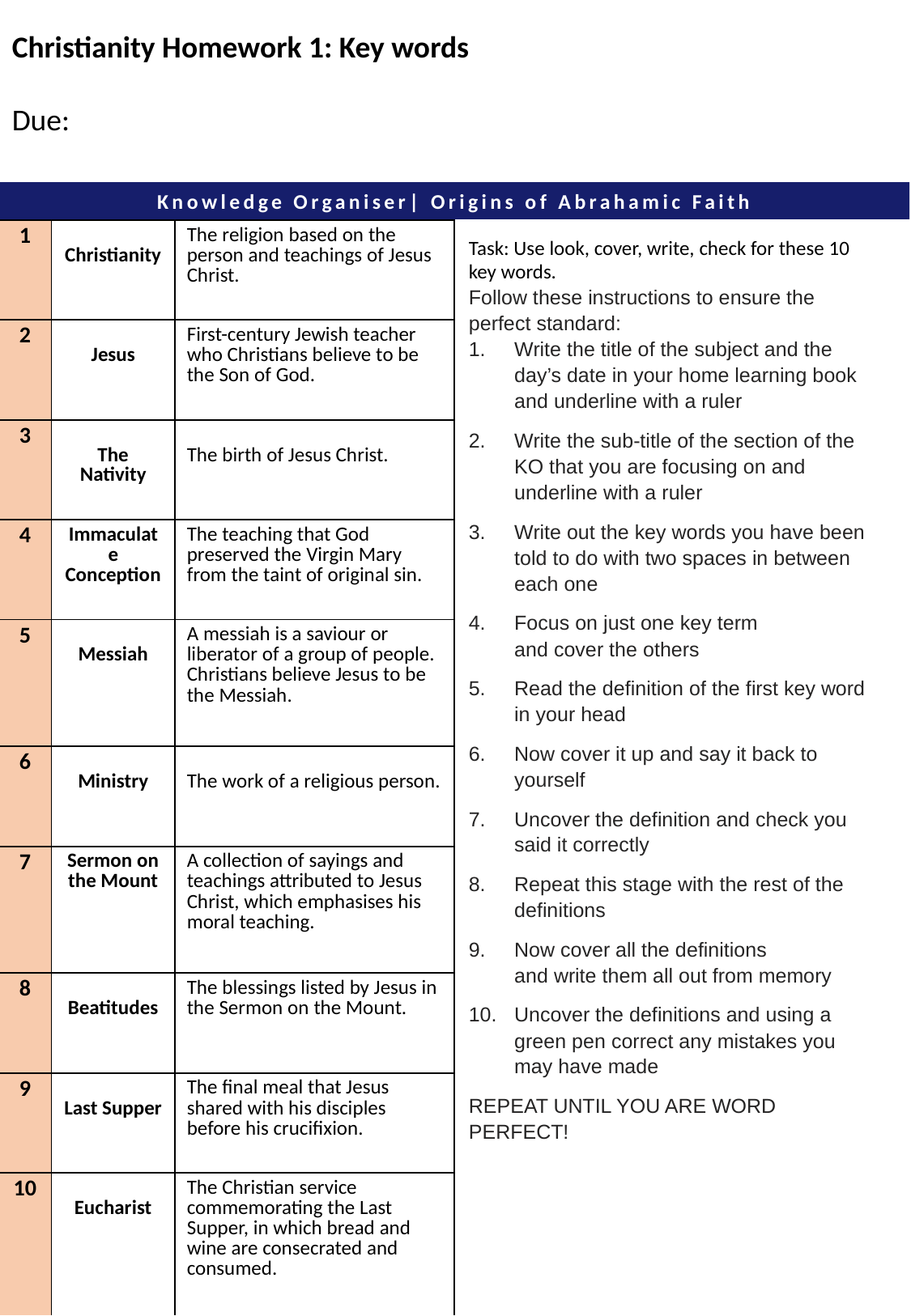

Christianity Homework 1: Key words

Due:
Knowledge Organiser| Origins of Abrahamic Faith
| 1 | Christianity | The religion based on the person and teachings of Jesus Christ. |
| --- | --- | --- |
| 2 | Jesus | First-century Jewish teacher who Christians believe to be the Son of God. |
| 3 | The Nativity | The birth of Jesus Christ. |
| 4 | Immaculate Conception | The teaching that God preserved the Virgin Mary from the taint of original sin. |
| 5 | Messiah | A messiah is a saviour or liberator of a group of people. Christians believe Jesus to be the Messiah. |
| 6 | Ministry | The work of a religious person. |
| 7 | Sermon on the Mount | A collection of sayings and teachings attributed to Jesus Christ, which emphasises his moral teaching. |
| 8 | Beatitudes | The blessings listed by Jesus in the Sermon on the Mount. |
| 9 | Last Supper | The final meal that Jesus shared with his disciples before his crucifixion. |
| 10 | Eucharist | The Christian service commemorating the Last Supper, in which bread and wine are consecrated and consumed. |
Task: Use look, cover, write, check for these 10 key words.
Follow these instructions to ensure the perfect standard:
Write the title of the subject and the day’s date in your home learning book and underline with a ruler
Write the sub-title of the section of the KO that you are focusing on and underline with a ruler
Write out the key words you have been told to do with two spaces in between each one
Focus on just one key term and cover the others
Read the definition of the first key word in your head
Now cover it up and say it back to yourself
Uncover the definition and check you said it correctly
Repeat this stage with the rest of the definitions
Now cover all the definitions and write them all out from memory
Uncover the definitions and using a green pen correct any mistakes you may have made
REPEAT UNTIL YOU ARE WORD PERFECT!